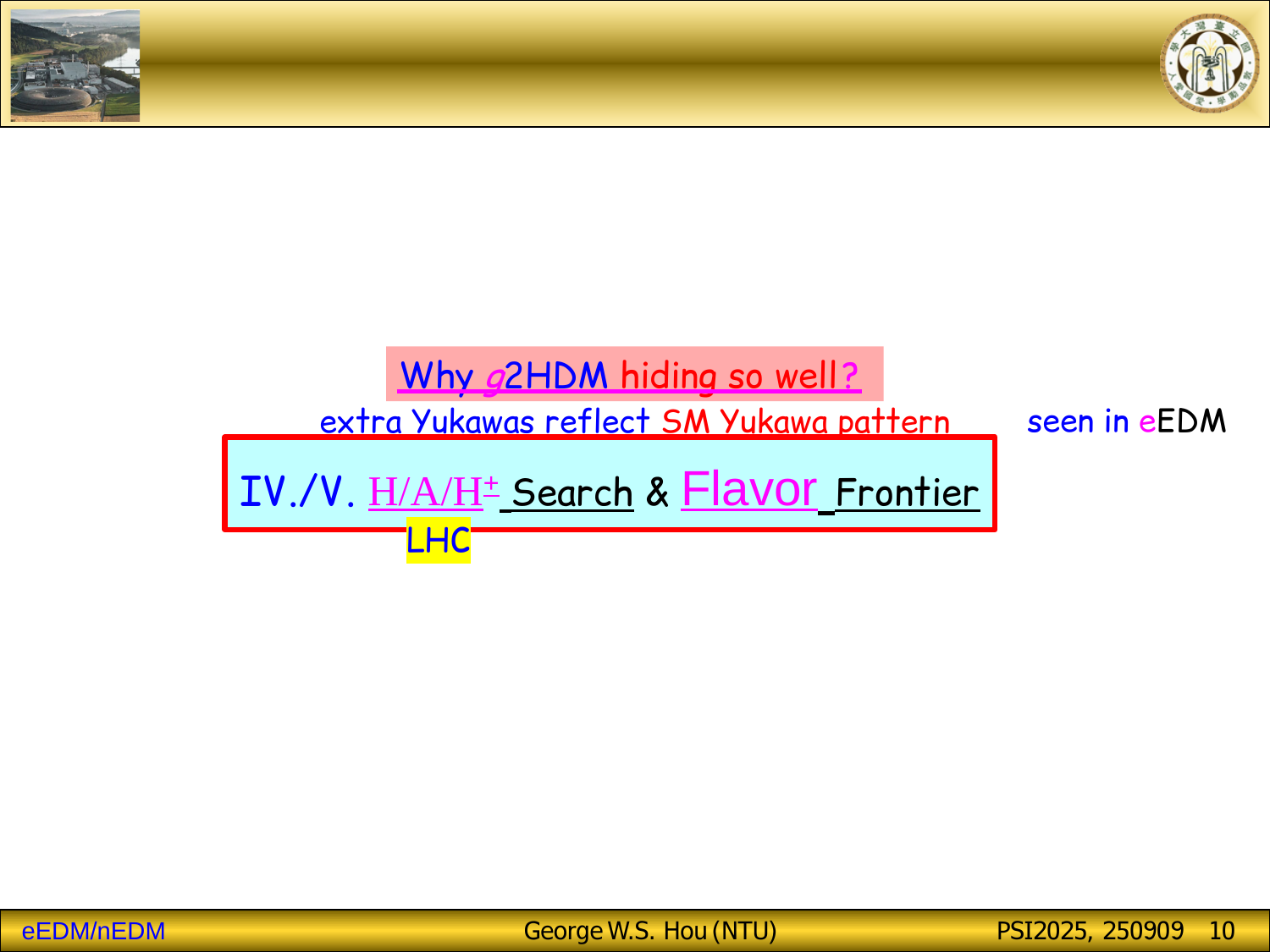

Why g2HDM hiding so well ?
seen in eEDM
extra Yukawas reflect SM Yukawa pattern

IV./V. H/A/H+ Search & Flavor Frontier

LHC